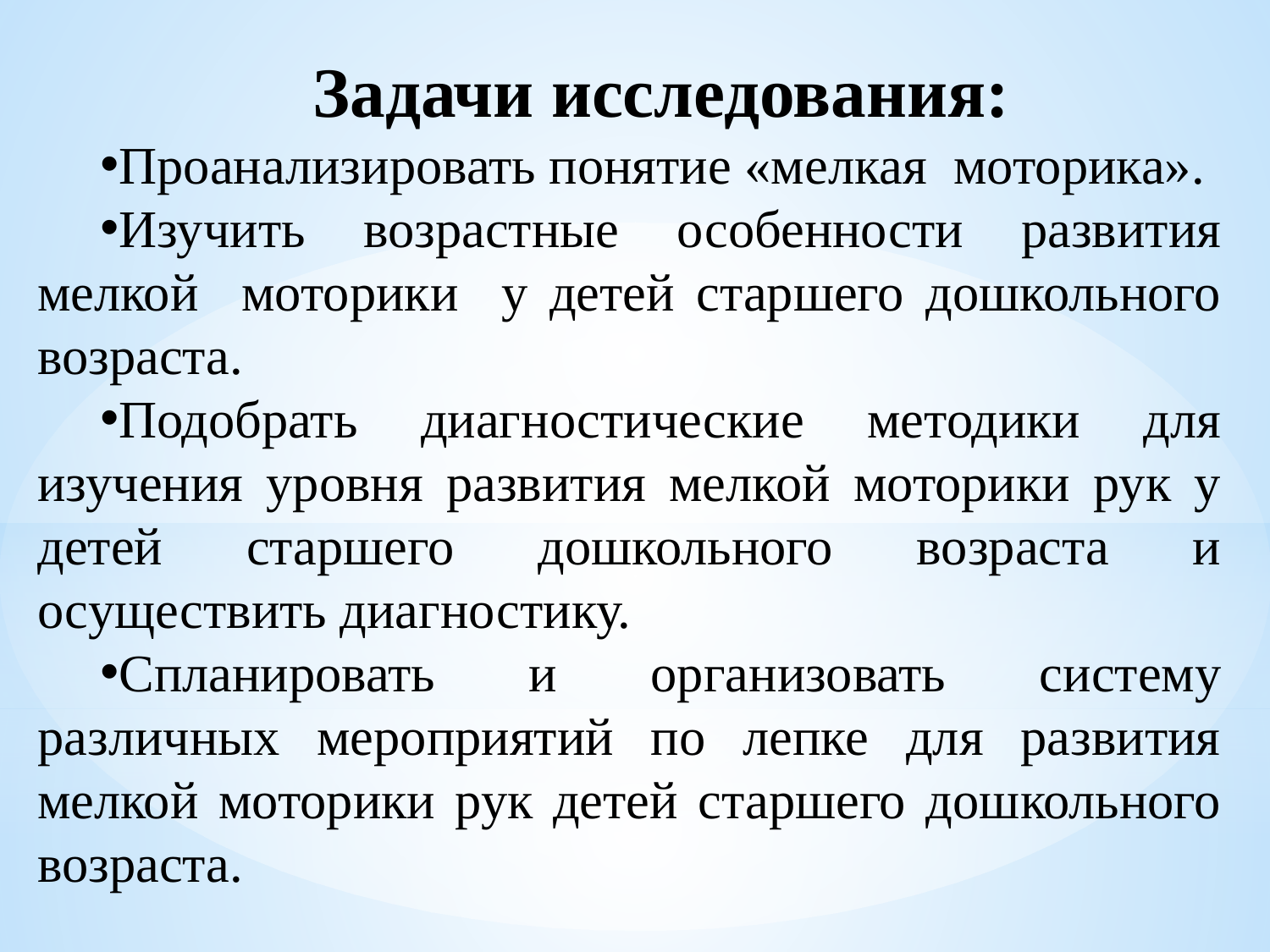

Задачи исследования:
Проанализировать понятие «мелкая  моторика».
Изучить возрастные особенности развития мелкой  моторики  у детей старшего дошкольного возраста.
Подобрать диагностические методики для изучения уровня развития мелкой моторики рук у детей старшего дошкольного возраста и осуществить диагностику.
Спланировать и организовать систему различных мероприятий по лепке для развития мелкой моторики рук детей старшего дошкольного возраста.